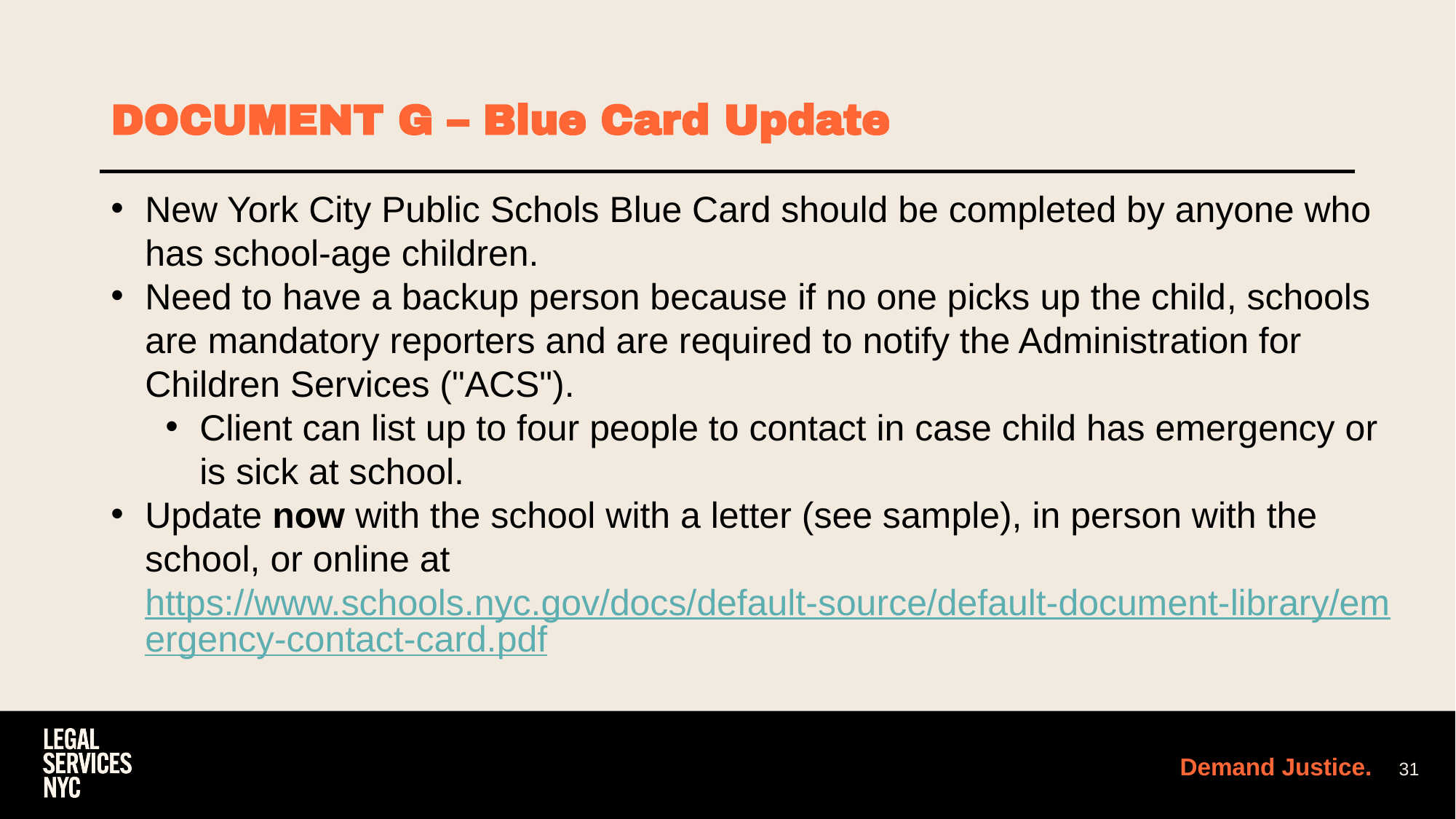

# DOCUMENT G – Blue Card Update
New York City Public Schols Blue Card should be completed by anyone who has school-age children.
Need to have a backup person because if no one picks up the child, schools are mandatory reporters and are required to notify the Administration for Children Services ("ACS").
Client can list up to four people to contact in case child has emergency or is sick at school.
Update now with the school with a letter (see sample), in person with the school, or online at https://www.schools.nyc.gov/docs/default-source/default-document-library/emergency-contact-card.pdf
Call the school to confirm the information was updated.